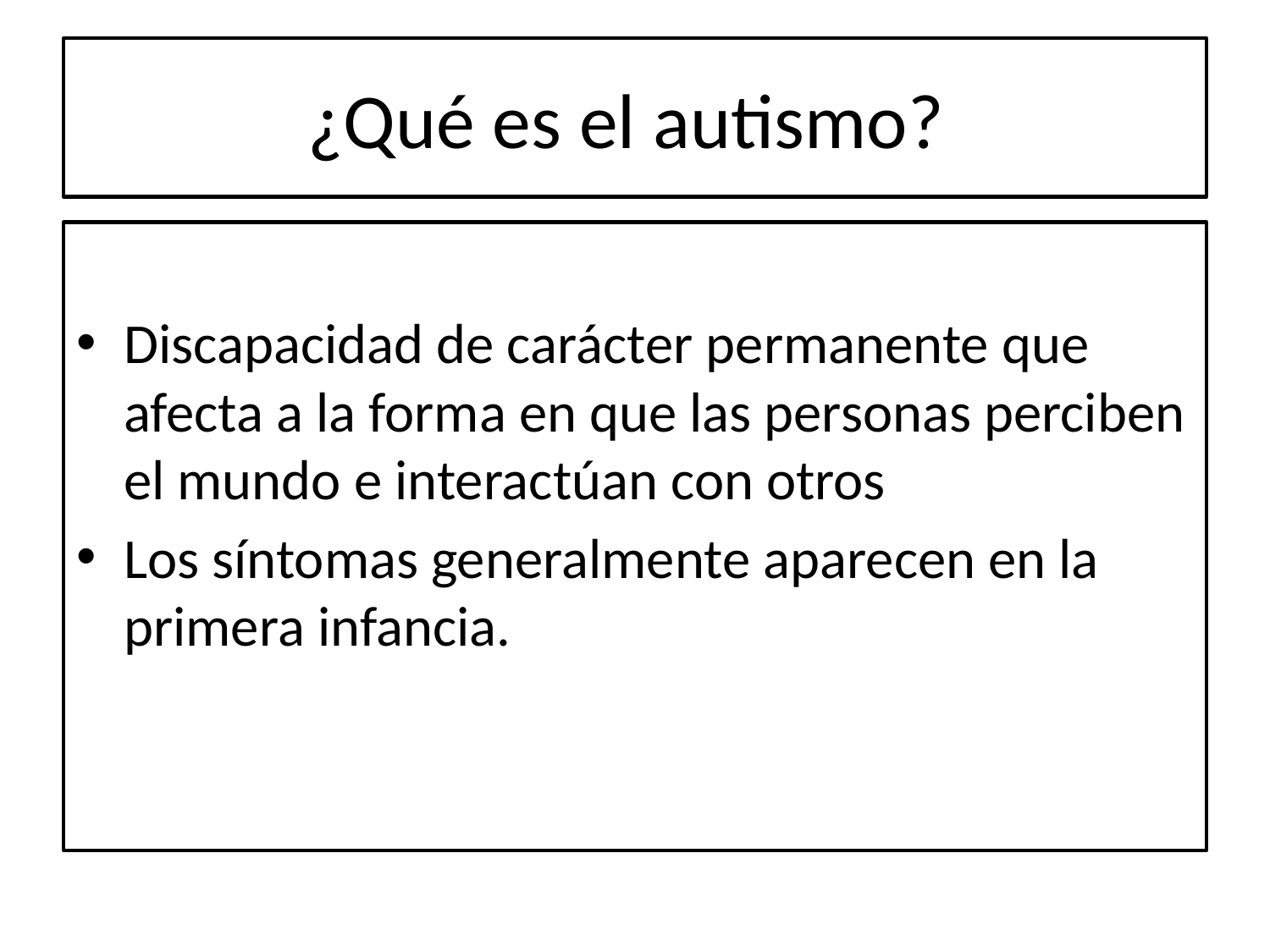

# ¿Qué es el autismo?

Discapacidad de carácter permanente que afecta a la forma en que las personas perciben el mundo e interactúan con otros
Los síntomas generalmente aparecen en la primera infancia.